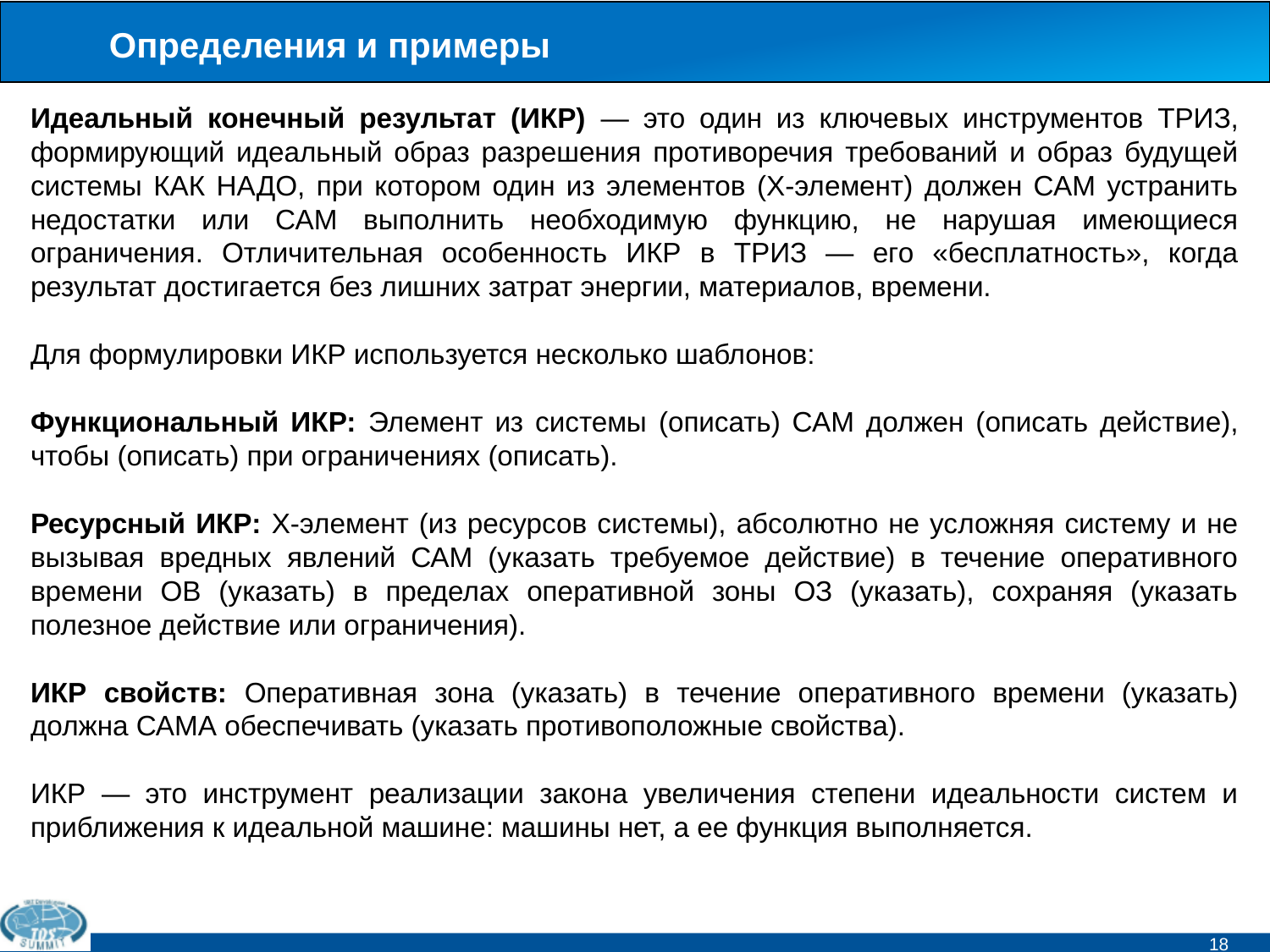

# Определения и примеры
Идеальный конечный результат (ИКР) — это один из ключевых инструментов ТРИЗ, формирующий идеальный образ разрешения противоречия требований и образ будущей системы КАК НАДО, при котором один из элементов (Х-элемент) должен САМ устранить недостатки или САМ выполнить необходимую функцию, не нарушая имеющиеся ограничения. Отличительная особенность ИКР в ТРИЗ — его «бесплатность», когда результат достигается без лишних затрат энергии, материалов, времени.

Для формулировки ИКР используется несколько шаблонов:

Функциональный ИКР: Элемент из системы (описать) САМ должен (описать действие), чтобы (описать) при ограничениях (описать).

Ресурсный ИКР: Х-элемент (из ресурсов системы), абсолютно не усложняя систему и не вызывая вредных явлений САМ (указать требуемое действие) в течение оперативного времени ОВ (указать) в пределах оперативной зоны ОЗ (указать), сохраняя (указать полезное действие или ограничения).

ИКР свойств: Оперативная зона (указать) в течение оперативного времени (указать) должна САМА обеспечивать (указать противоположные свойства).

ИКР — это инструмент реализации закона увеличения степени идеальности систем и приближения к идеальной машине: машины нет, а ее функция выполняется.